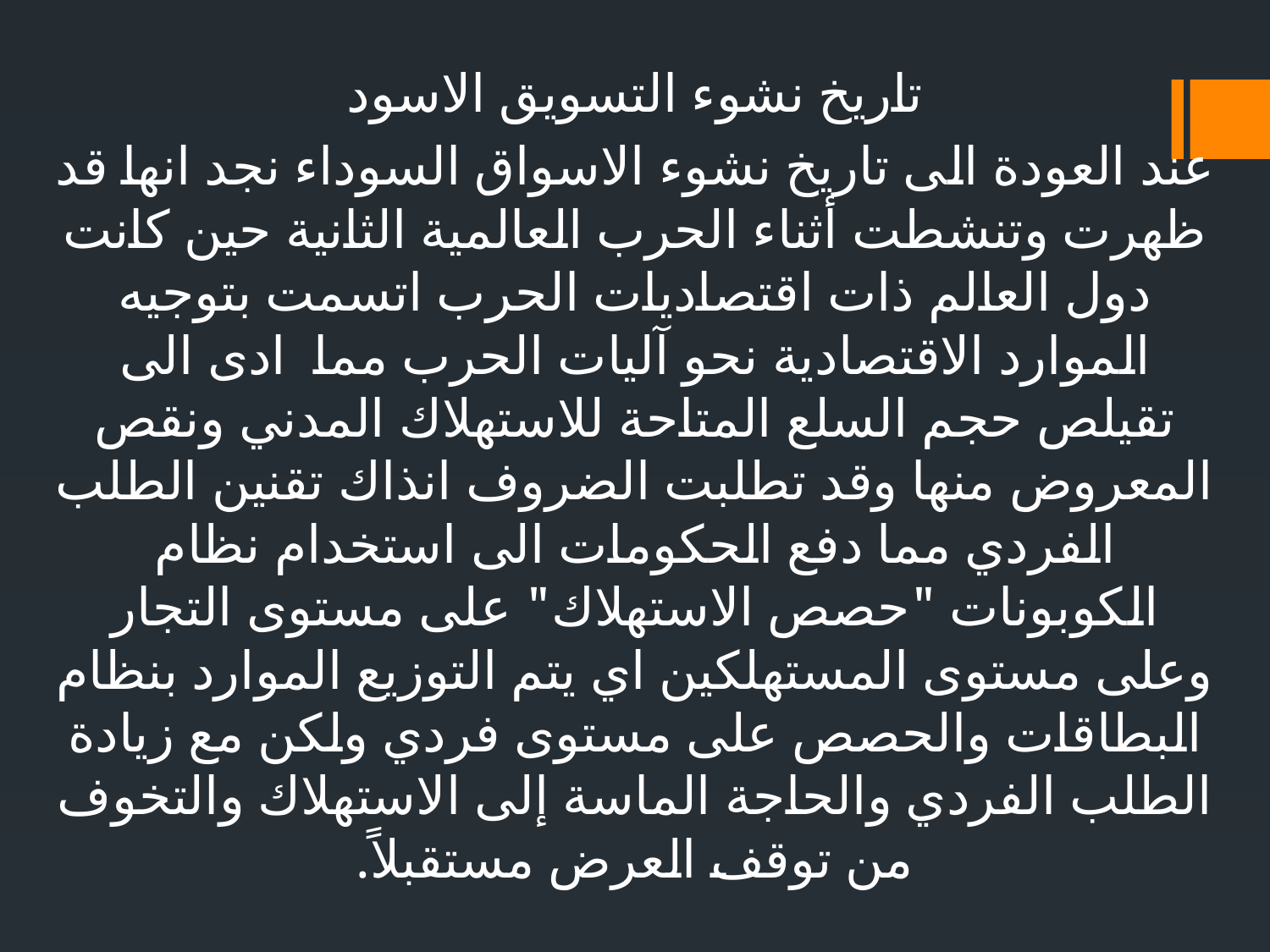

تاريخ نشوء التسويق الاسود
عند العودة الى تاريخ نشوء الاسواق السوداء نجد انها قد ظهرت وتنشطت أثناء الحرب العالمية الثانية حين كانت دول العالم ذات اقتصاديات الحرب اتسمت بتوجيه الموارد الاقتصادية نحو آليات الحرب مما  ادى الى تقيلص حجم السلع المتاحة للاستهلاك المدني ونقص المعروض منها وقد تطلبت الضروف انذاك تقنين الطلب الفردي مما دفع الحكومات الى استخدام نظام الكوبونات "حصص الاستهلاك" على مستوى التجار وعلى مستوى المستهلكين اي يتم التوزيع الموارد بنظام البطاقات والحصص على مستوى فردي ولكن مع زيادة الطلب الفردي والحاجة الماسة إلى الاستهلاك والتخوف من توقف العرض مستقبلاً.